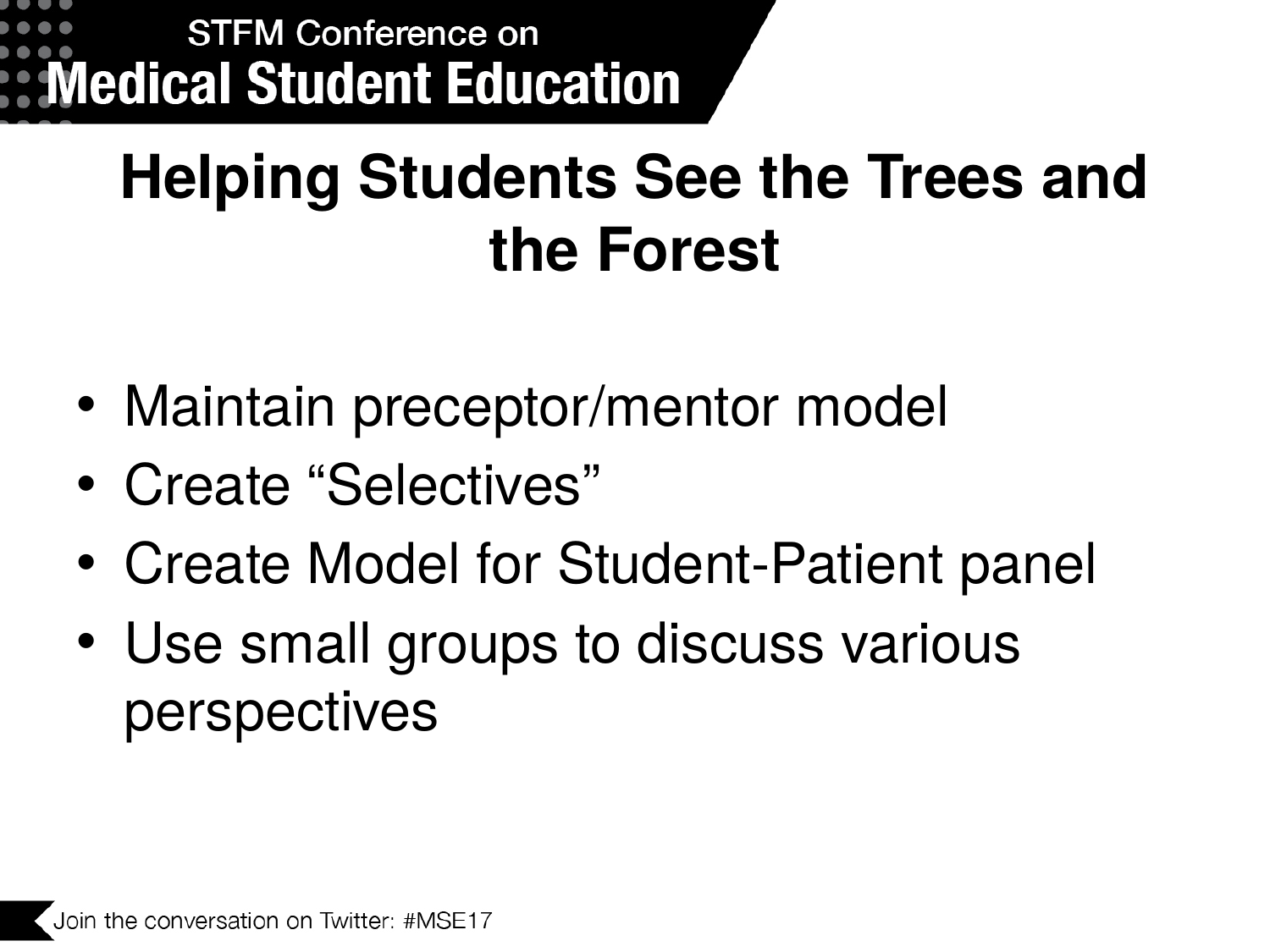

# Helping Students See the Trees and the Forest
Maintain preceptor/mentor model
Create “Selectives”
Create Model for Student-Patient panel
Use small groups to discuss various perspectives